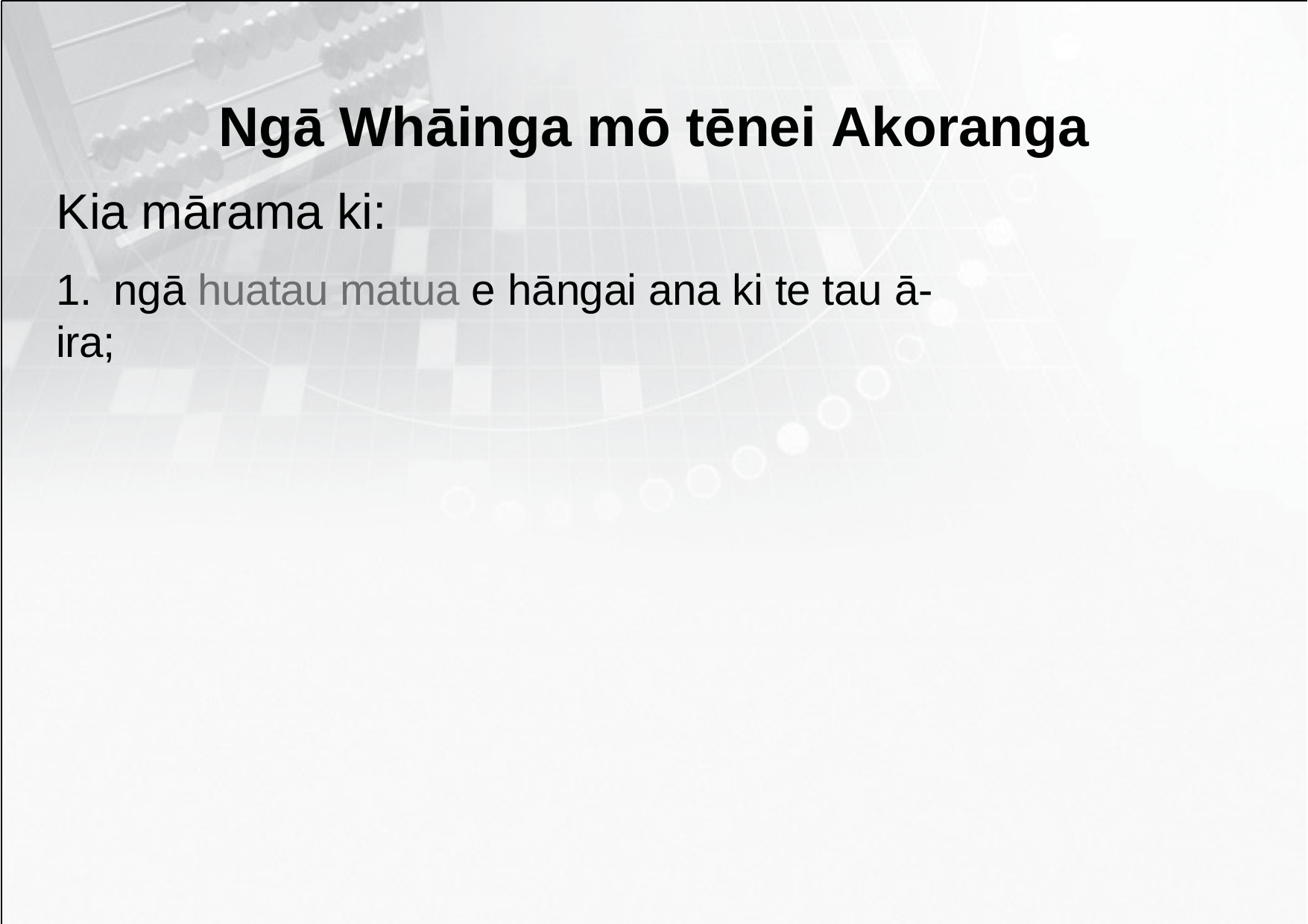

# Ngā Whāinga mō tēnei Akoranga
Kia mārama ki:
1.	ngā huatau matua e hāngai ana ki te tau ā-ira;